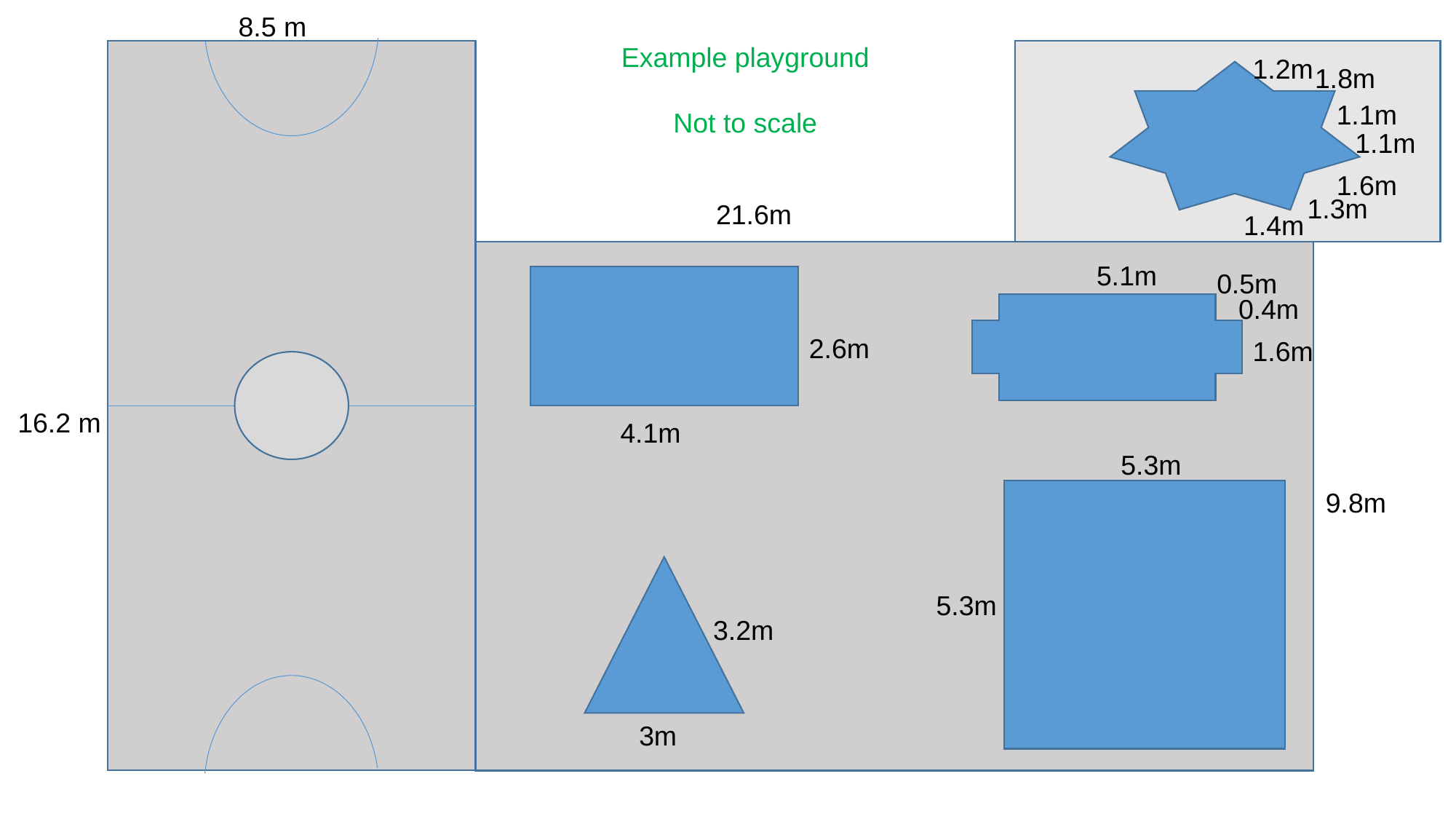

8.5 m
Example playground

Not to scale

1.2m
1.8m

1.1m
1.1m
1.6m
1.3m
21.6m
1.4m

5.1m
0.5m

0.4m

2.6m
1.6m

16.2 m
4.1m
5.3m

9.8m

5.3m
3.2m

3m